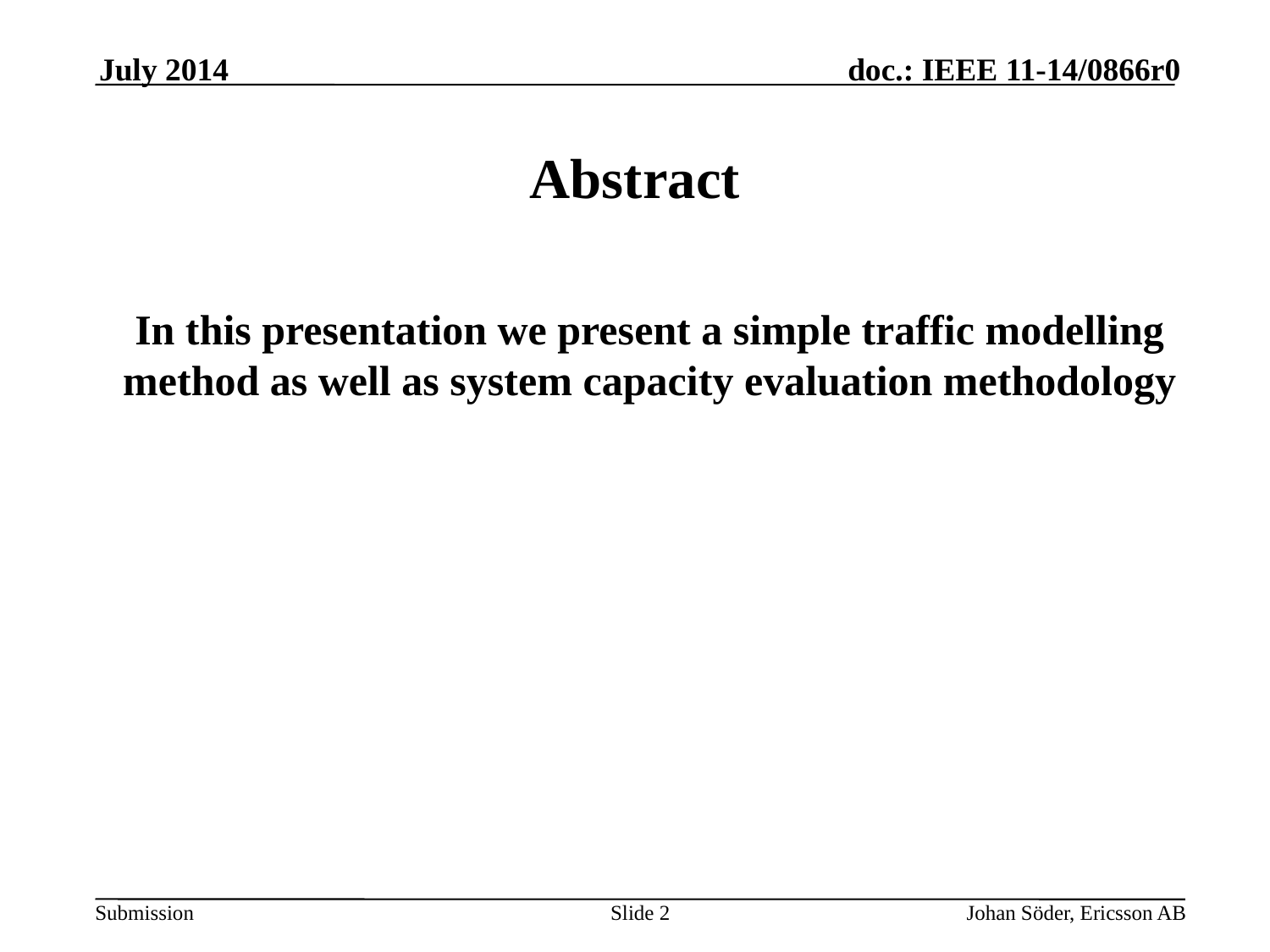

July 2014
# Abstract
In this presentation we present a simple traffic modelling method as well as system capacity evaluation methodology
Slide 2
Johan Söder, Ericsson AB